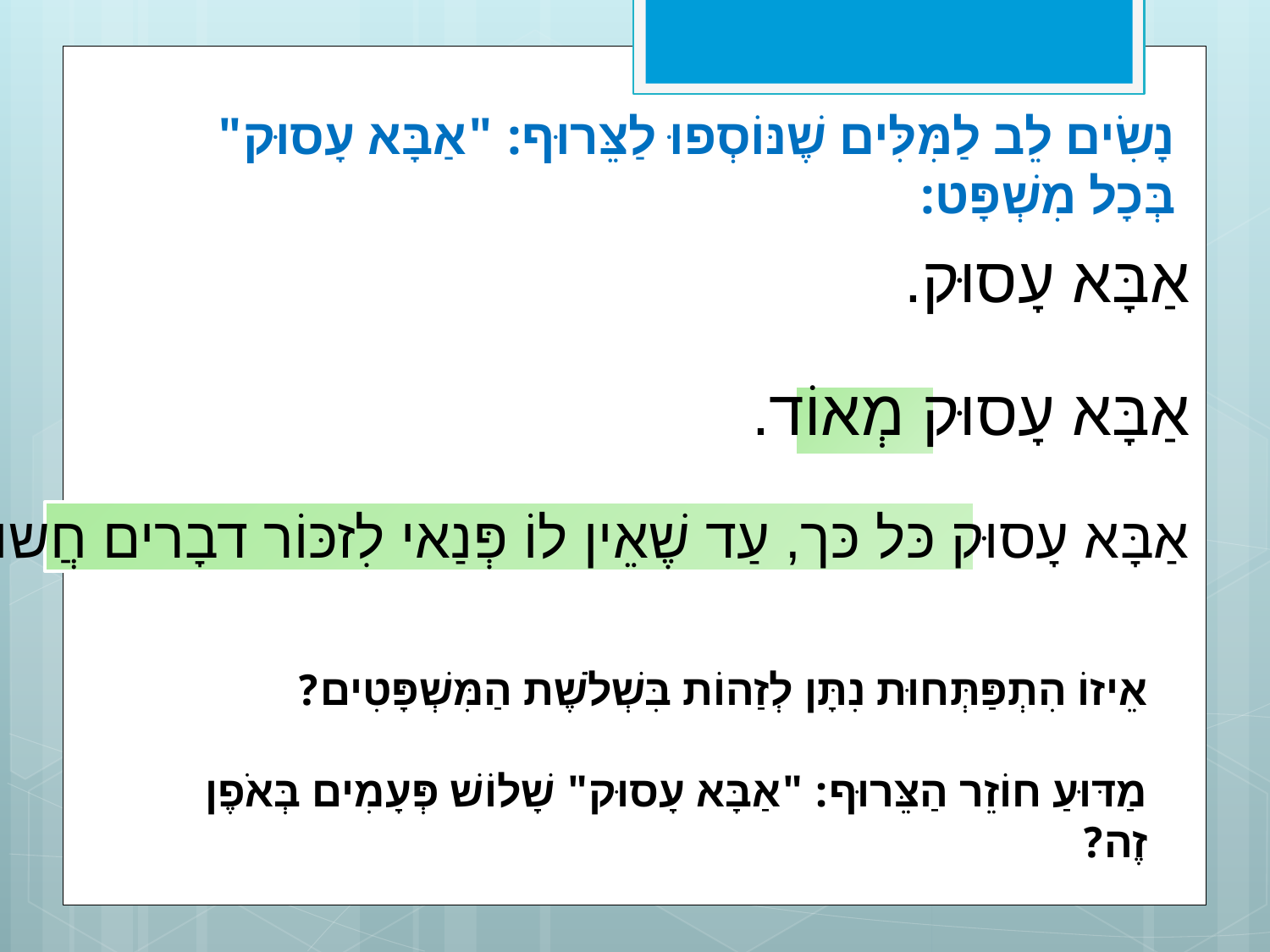

נָשִׂים לֵב לַמִּלִּים שֶׁנּוֹסְפוּ לַצֵּרוּף: "אַבָּא עָסוּק" בְּכָל מִשְׁפָּט:
אַבָּא עָסוּק.
אַבָּא עָסוּק מְאוֹד.

אַבָּא עָסוּק כּל כּך, עַד שֶׁאֵין לוֹ פְּנַאי לִזכּוֹר דבָרים חֲשוּבים.

אֵיזוֹ הִתְפַּתְּחוּת נִתָּן לְזַהוֹת בִּשְׁלֹשֶׁת הַמִּשְׁפָּטִים?

מַדּוּעַ חוֹזֵר הַצֵּרוּף: "אַבָּא עָסוּק" שָׁלוֹשׁ פְּעָמִים בְּאֹפֶן זֶה?